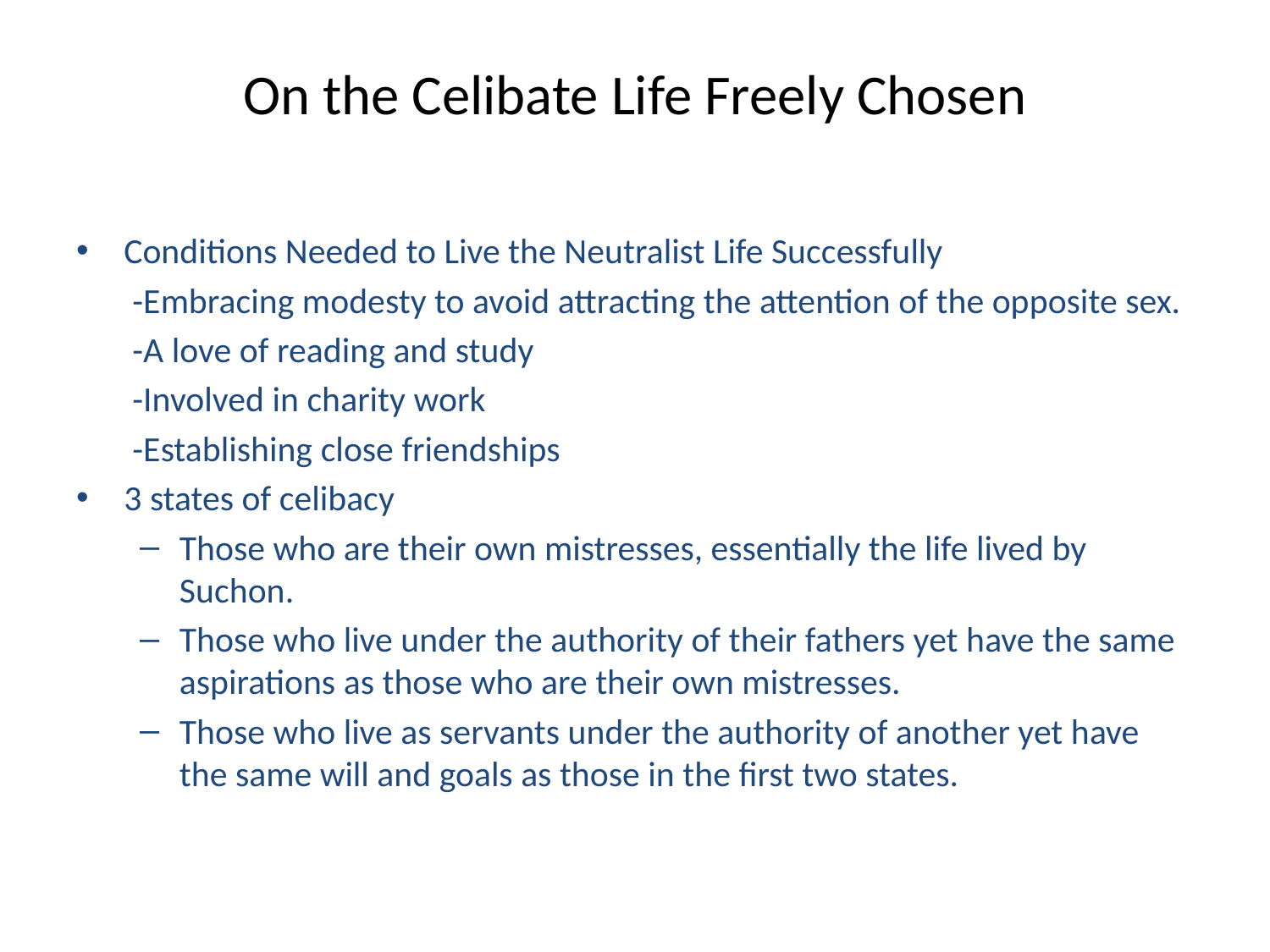

# On the Celibate Life Freely Chosen
Conditions Needed to Live the Neutralist Life Successfully
       -Embracing modesty to avoid attracting the attention of the opposite sex.
       -A love of reading and study
       -Involved in charity work
       -Establishing close friendships
3 states of celibacy
Those who are their own mistresses, essentially the life lived by Suchon.
Those who live under the authority of their fathers yet have the same aspirations as those who are their own mistresses.
Those who live as servants under the authority of another yet have the same will and goals as those in the first two states.